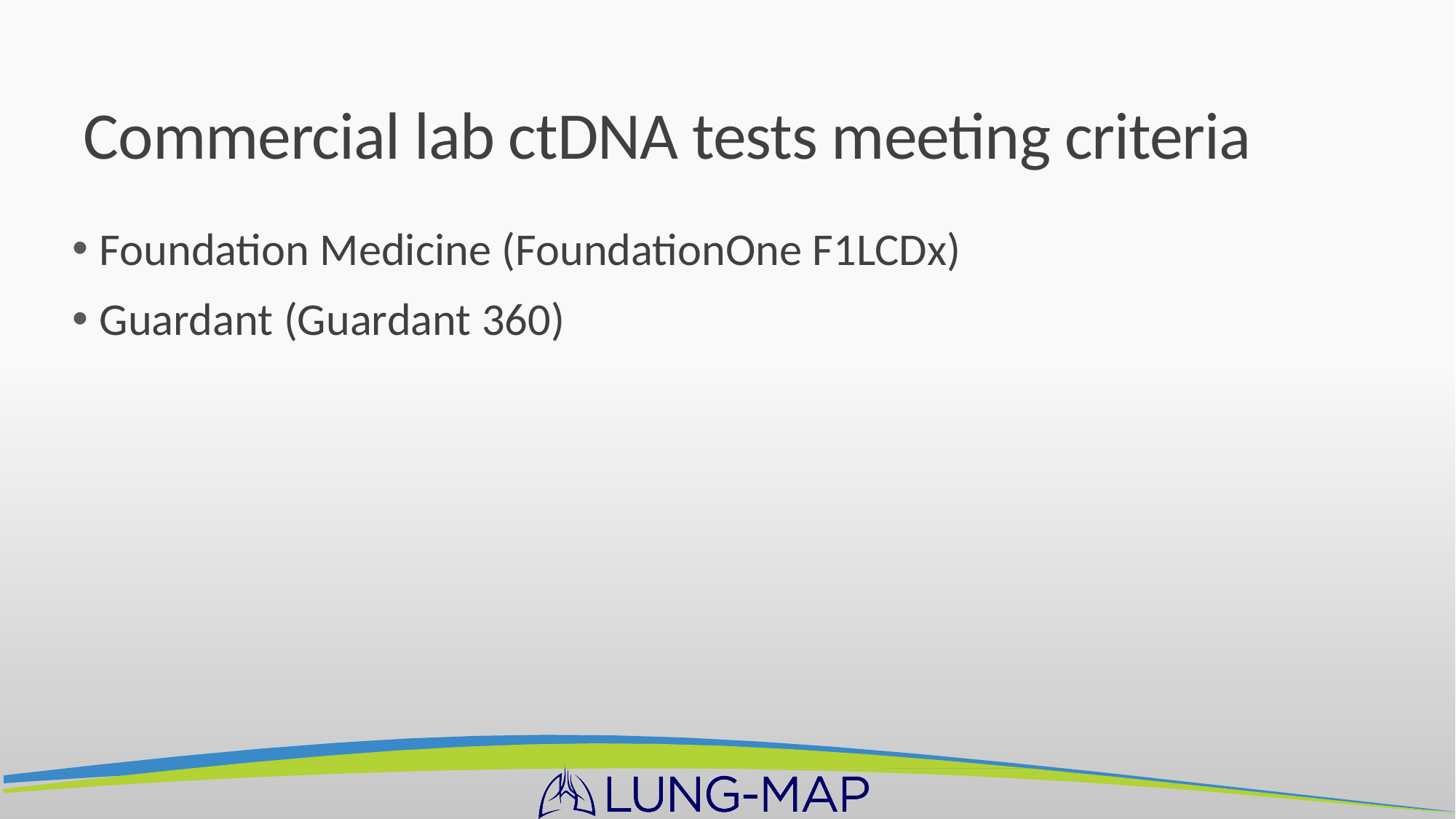

# Commercial lab ctDNA tests meeting criteria
Foundation Medicine (FoundationOne F1LCDx)
Guardant (Guardant 360)